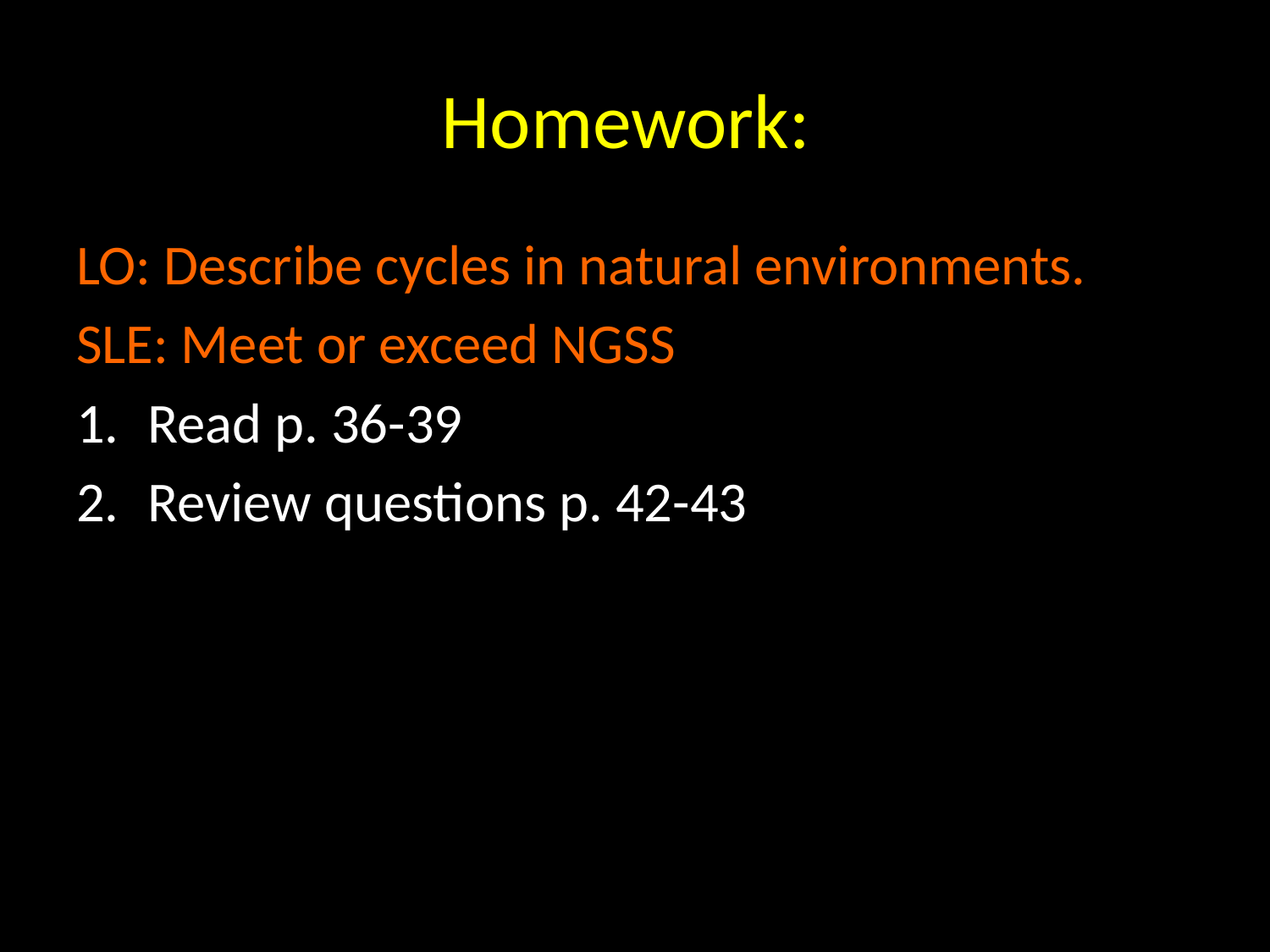

# Homework:
LO: Describe cycles in natural environments.
SLE: Meet or exceed NGSS
Read p. 36-39
Review questions p. 42-43